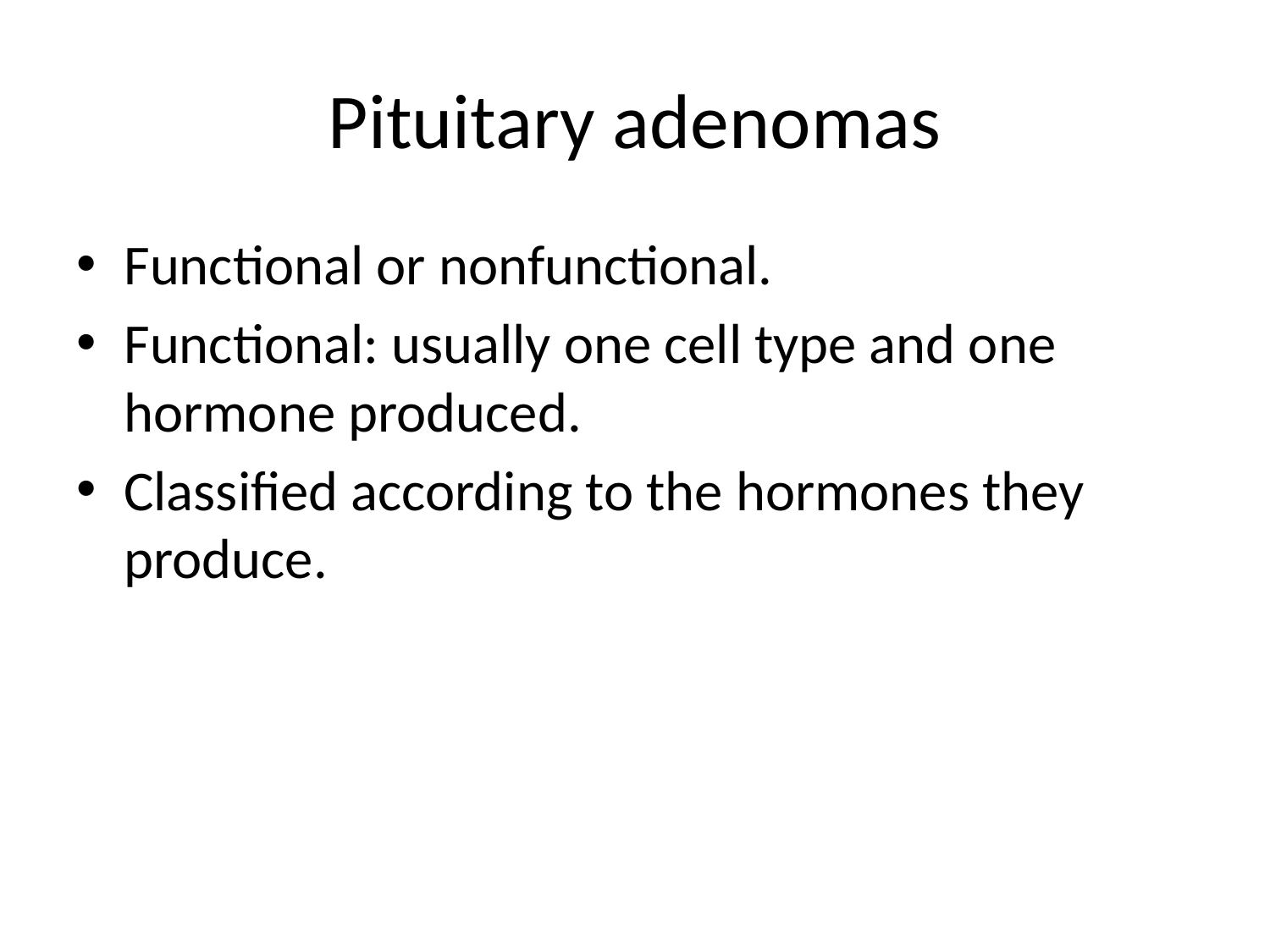

# Pituitary adenomas
Functional or nonfunctional.
Functional: usually one cell type and one hormone produced.
Classified according to the hormones they produce.